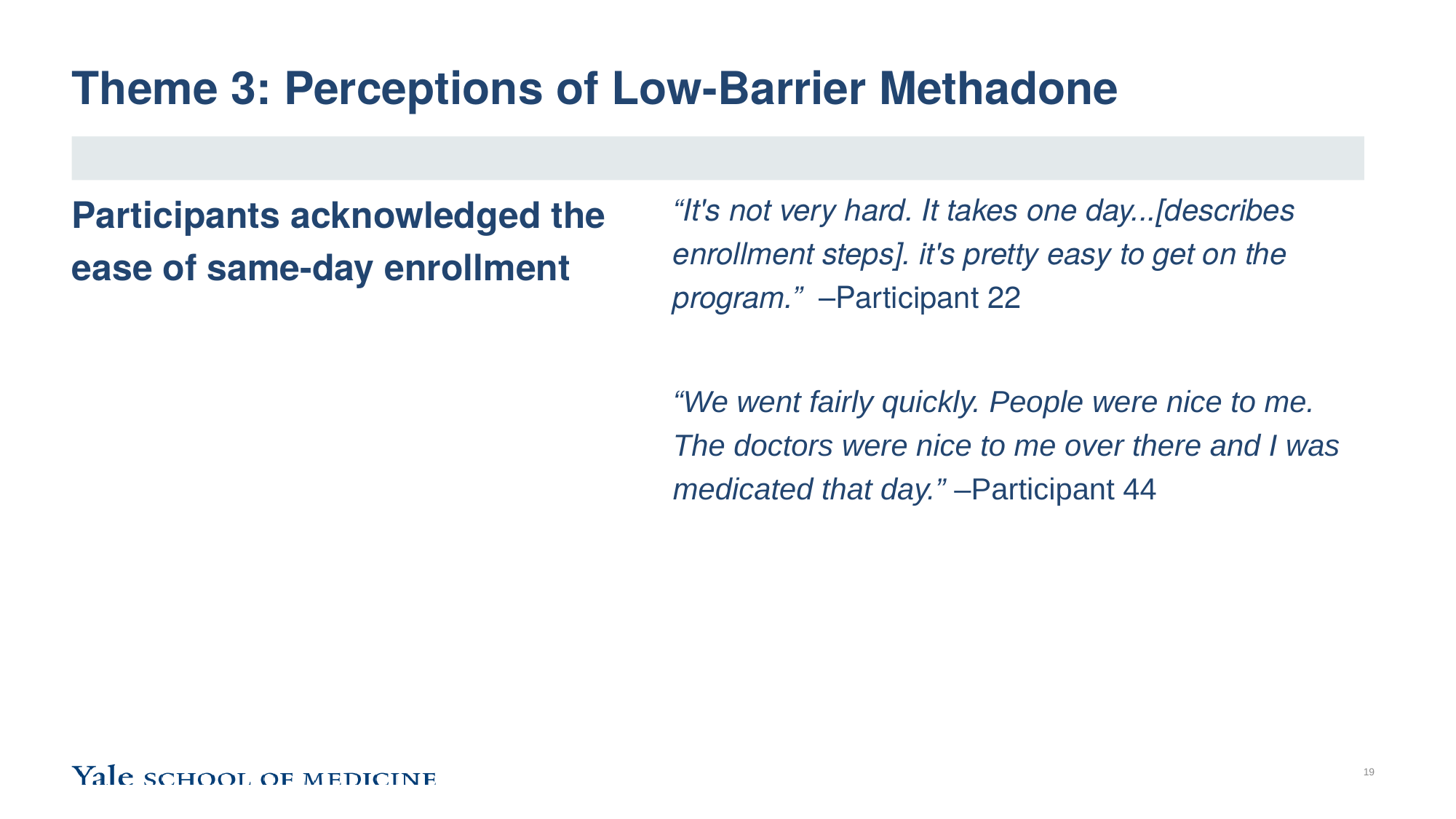

# Theme 3: Perceptions of Low-Barrier Methadone

Participants acknowledged the ease of same-day enrollment

“It's not very hard. It takes one day...[describes enrollment steps]. it's pretty easy to get on the program.”  –Participant 22

“We went fairly quickly. People were nice to me. The doctors were nice to me over there and I was medicated that day.” –Participant 44

19